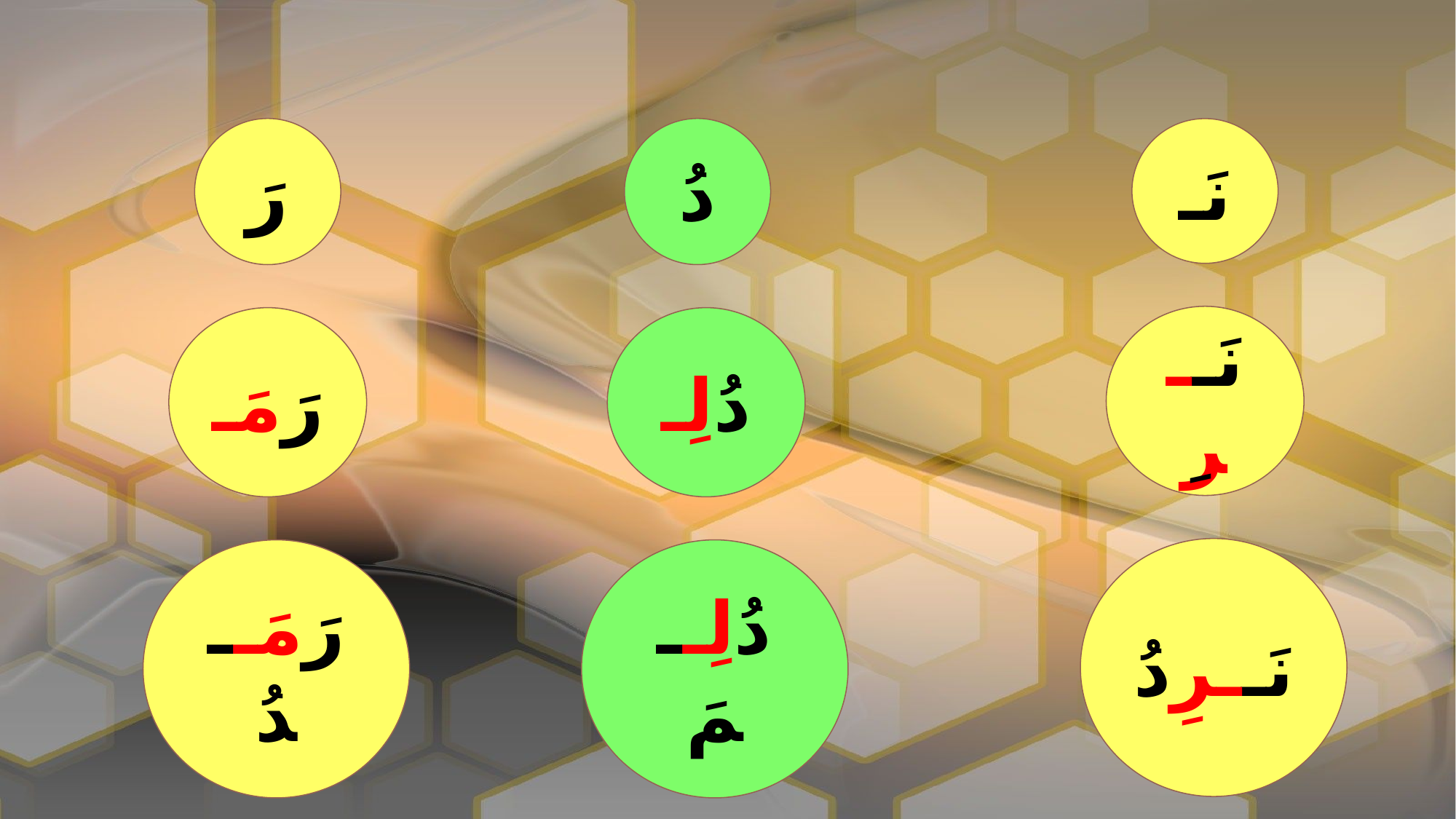

رَ
دُ
نَـ
نَــرِ
رَمَـ
دُلِـ
نَــرِدُ
رَمَــدُ
دُلِــمَ